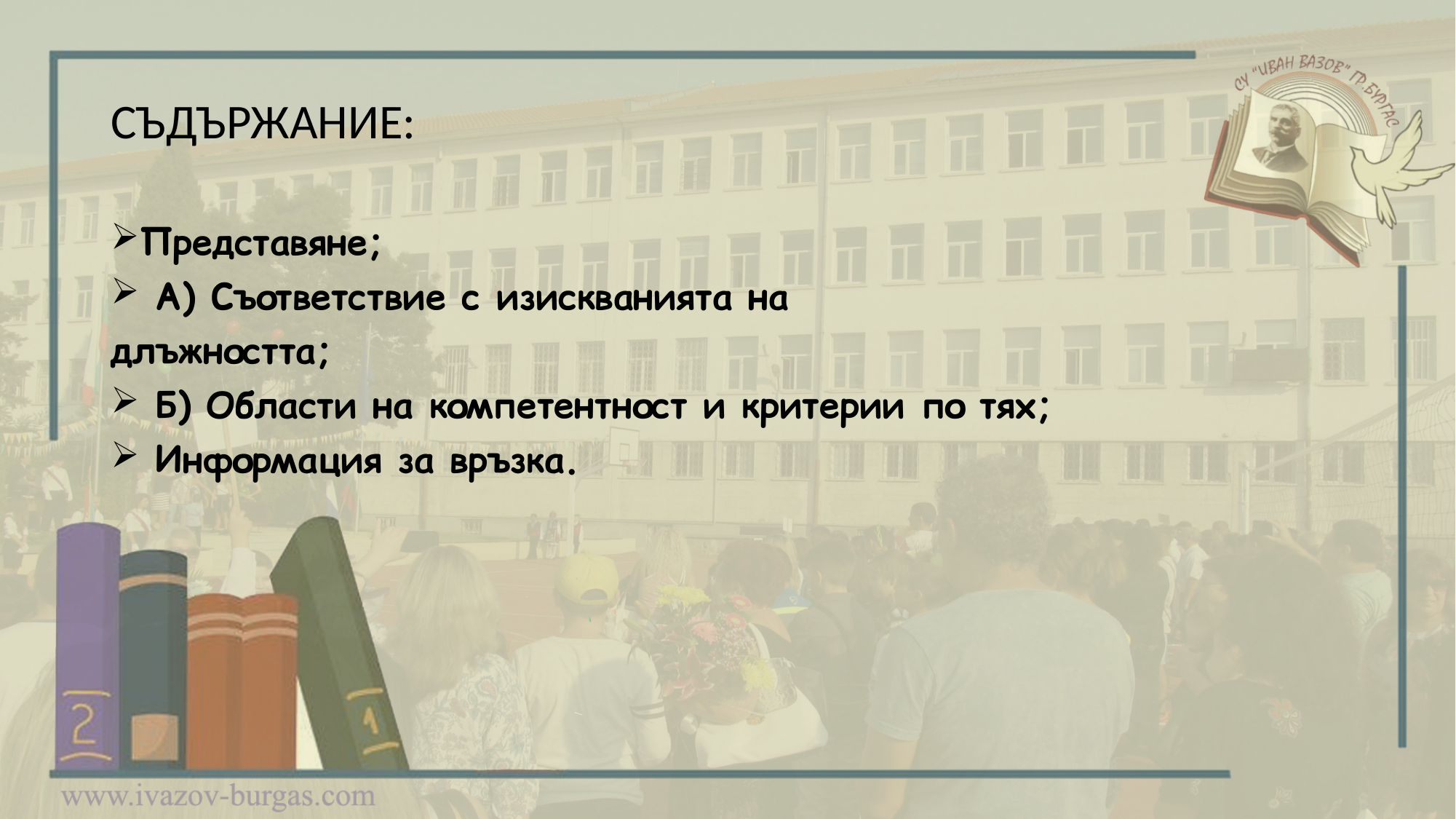

# СЪДЪРЖАНИЕ:
Представяне;
 А) Съответствие с изискванията на
длъжността;
 Б) Области на компетентност и критерии по тях;
 Информация за връзка.